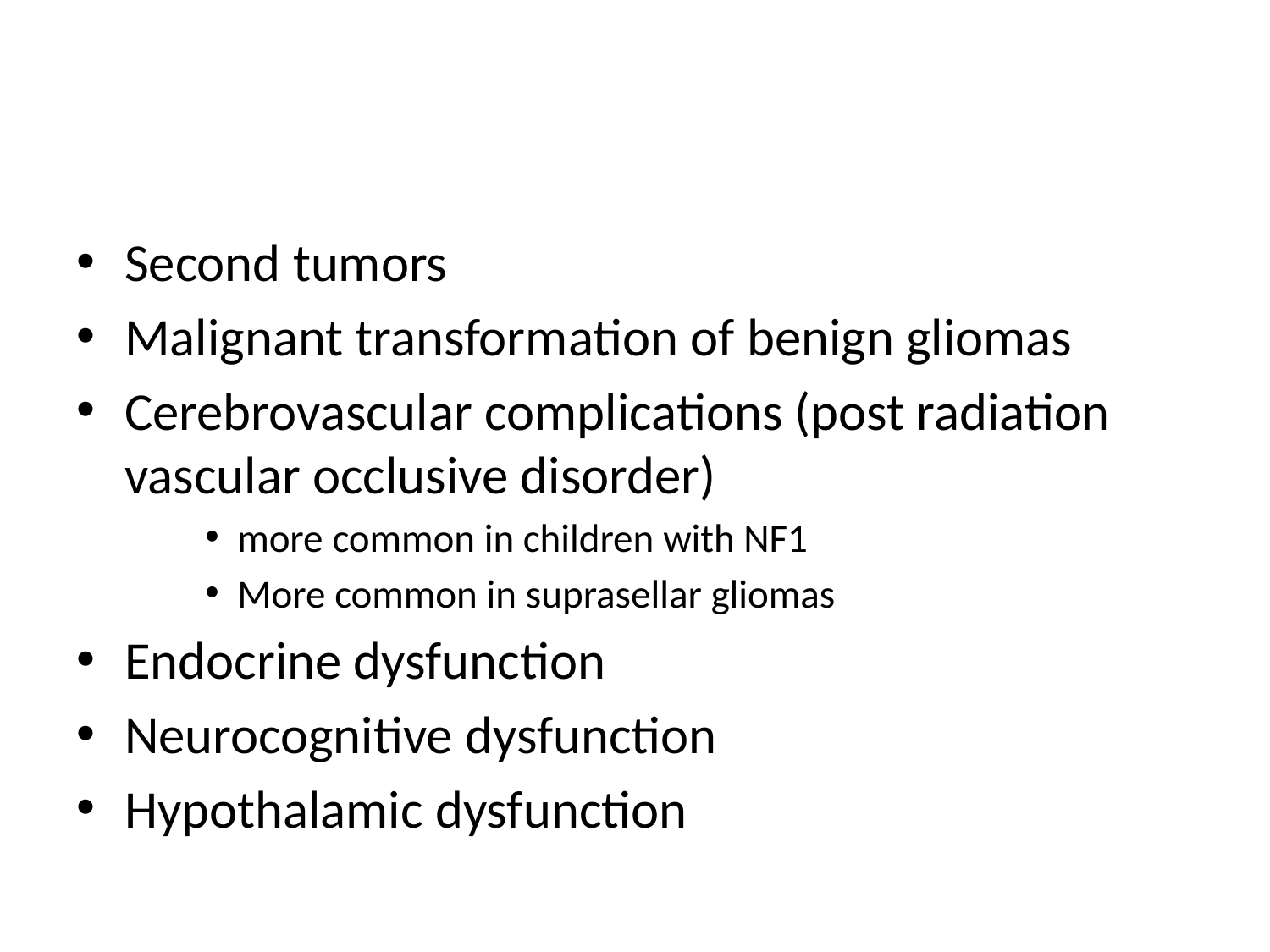

#
Second tumors
Malignant transformation of benign gliomas
Cerebrovascular complications (post radiation vascular occlusive disorder)
more common in children with NF1
More common in suprasellar gliomas
Endocrine dysfunction
Neurocognitive dysfunction
Hypothalamic dysfunction